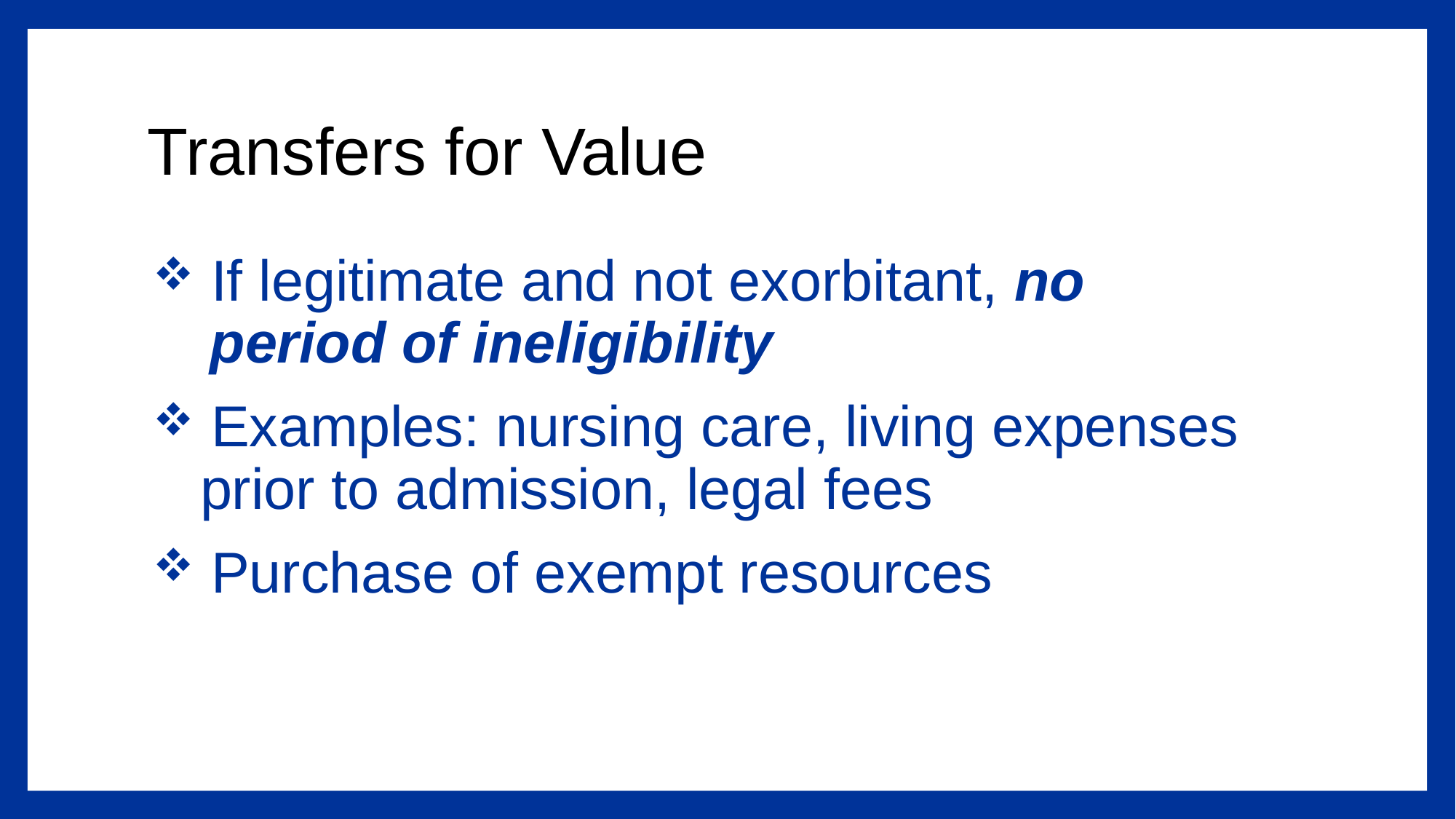

# Transfers for Value
 If legitimate and not exorbitant, no qperiod of ineligibility
 Examples: nursing care, living expenses iiprior to admission, legal fees
 Purchase of exempt resources